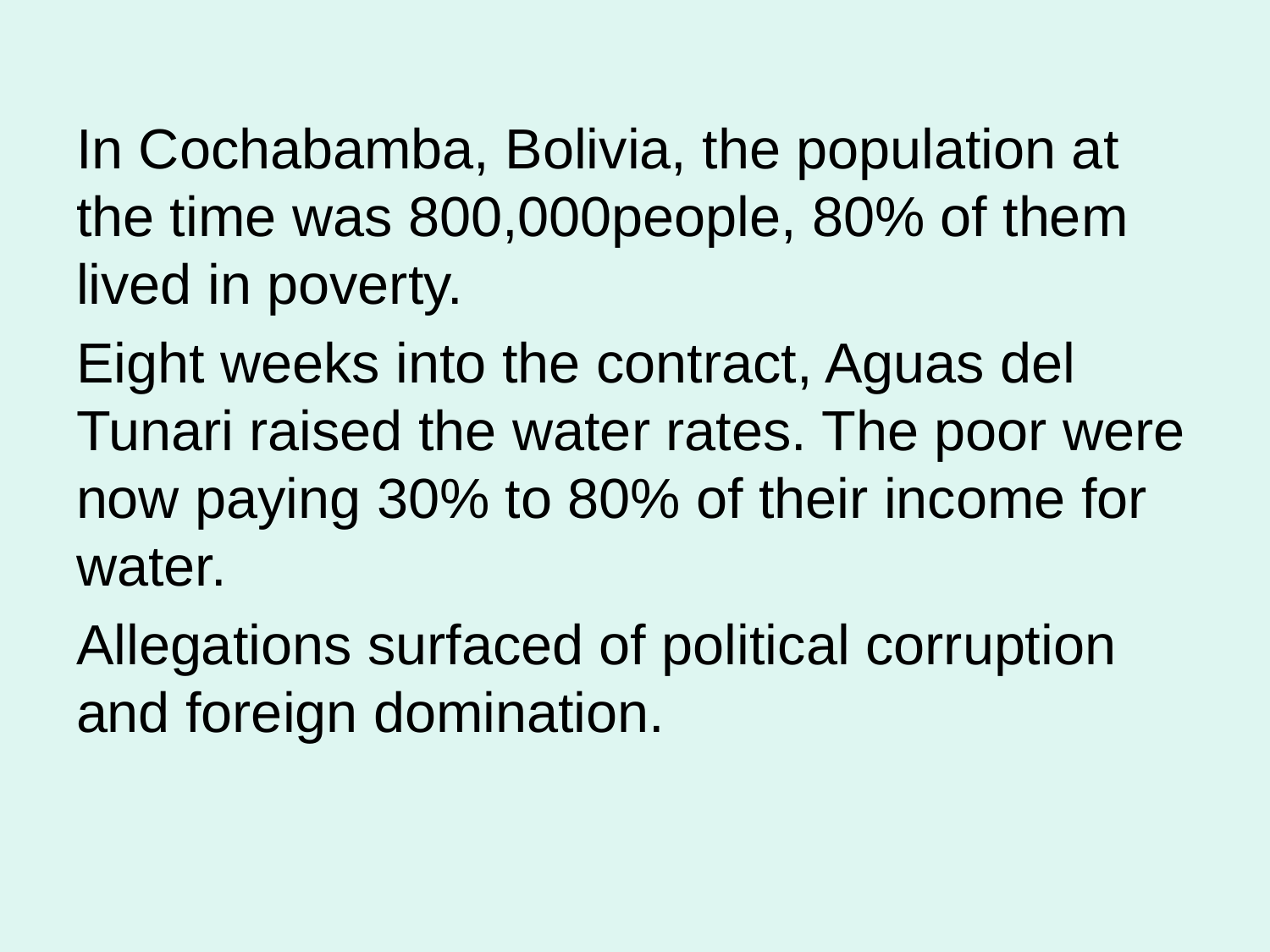

In Cochabamba, Bolivia, the population at the time was 800,000people, 80% of them lived in poverty.
Eight weeks into the contract, Aguas del Tunari raised the water rates. The poor were now paying 30% to 80% of their income for water.
Allegations surfaced of political corruption and foreign domination.